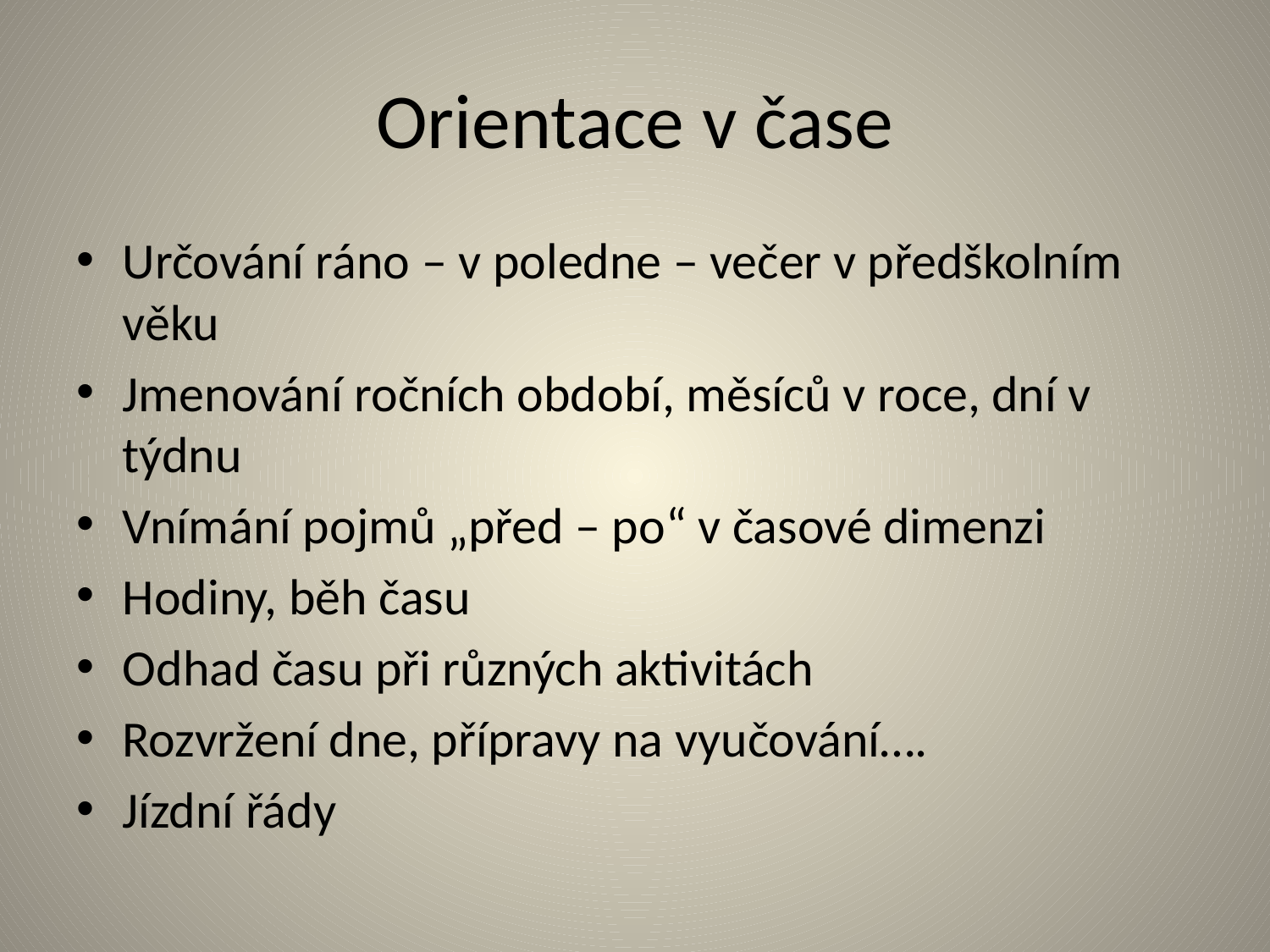

# Orientace v čase
Určování ráno – v poledne – večer v předškolním věku
Jmenování ročních období, měsíců v roce, dní v týdnu
Vnímání pojmů „před – po“ v časové dimenzi
Hodiny, běh času
Odhad času při různých aktivitách
Rozvržení dne, přípravy na vyučování….
Jízdní řády